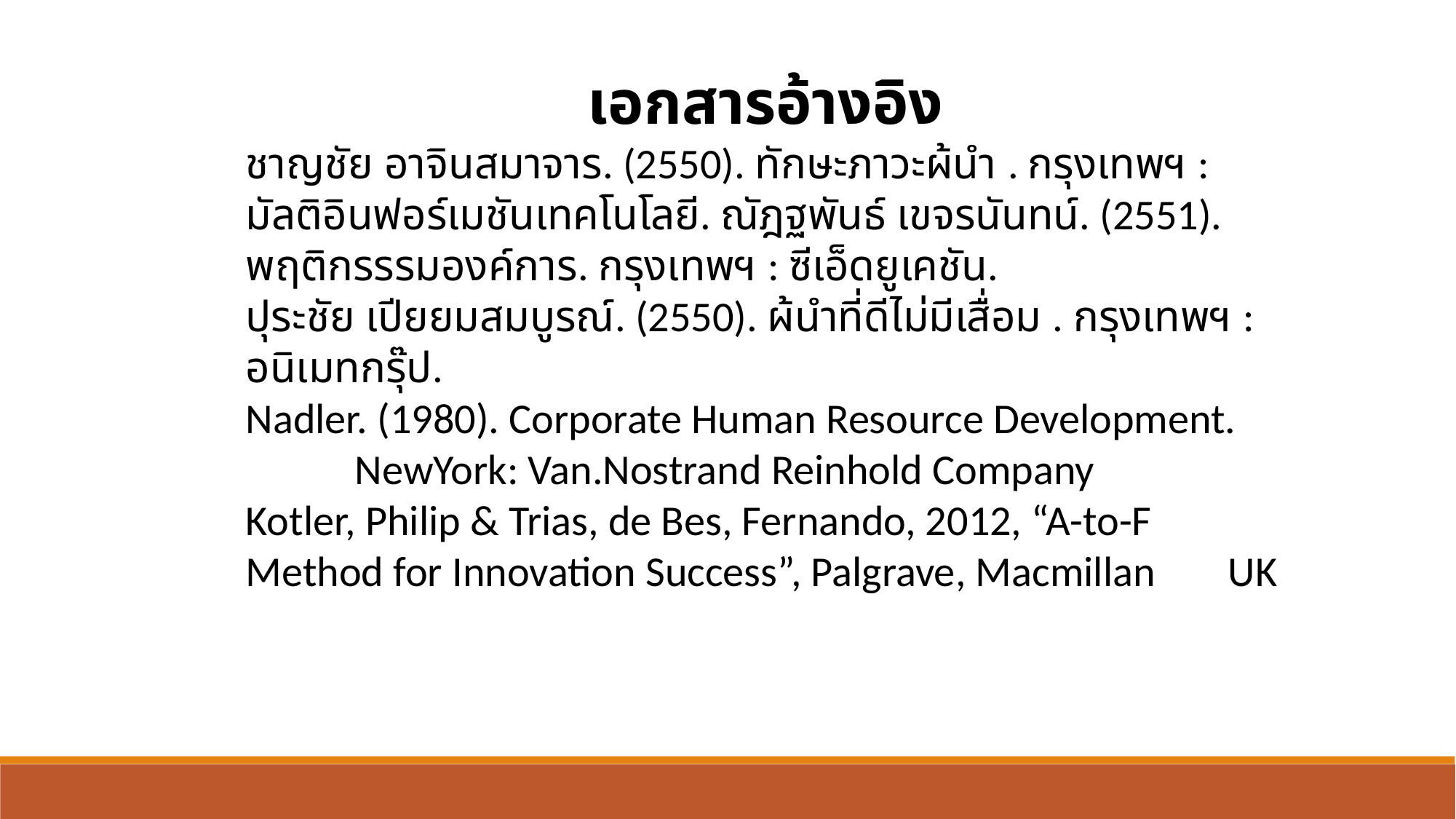

เอกสารอ้างอิง
ชาญชัย อาจินสมาจาร. (2550). ทักษะภาวะผ้นํา . กรุงเทพฯ : มัลติอินฟอร์เมชันเทคโนโลยี. ณัฎฐพันธ์ เขจรนันทน์. (2551). พฤติกรรรมองค์การ. กรุงเทพฯ : ซีเอ็ดยูเคชัน.
ปุระชัย เปียยมสมบูรณ์. (2550). ผ้นําที่ดีไม่มีเสื่อม . กรุงเทพฯ : อนิเมทกรุ๊ป.
Nadler. (1980). Corporate Human Resource Development. 	NewYork: Van.Nostrand Reinhold Company
Kotler, Philip & Trias, de Bes, Fernando, 2012, “A-to-F 	Method for Innovation Success”, Palgrave, Macmillan 	UK